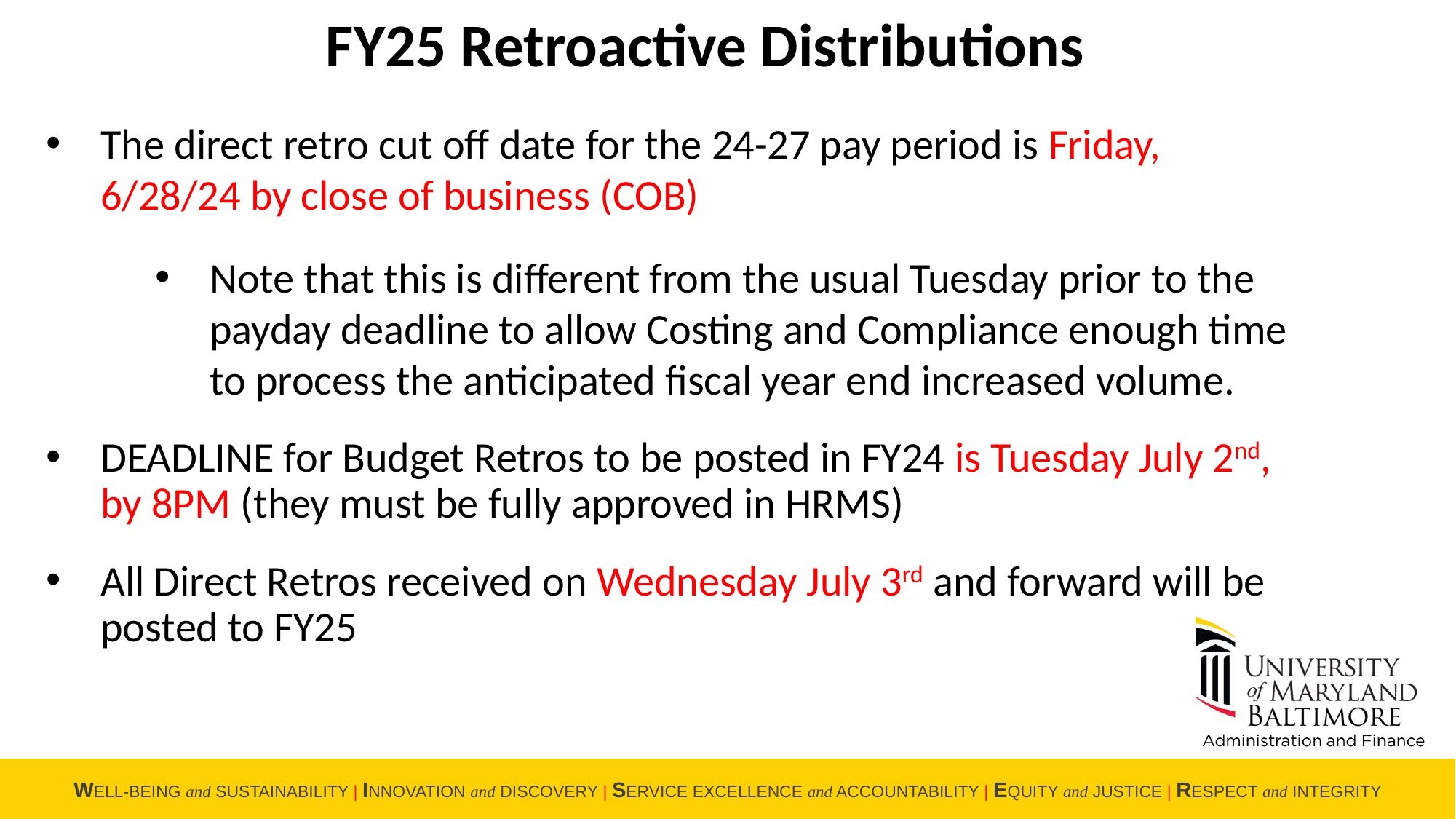

FY25 Retroactive Distributions
The direct retro cut off date for the 24-27 pay period is Friday, 6/28/24 by close of business (COB)
Note that this is different from the usual Tuesday prior to the payday deadline to allow Costing and Compliance enough time to process the anticipated fiscal year end increased volume.
DEADLINE for Budget Retros to be posted in FY24 is Tuesday July 2nd,  by 8PM (they must be fully approved in HRMS)
All Direct Retros received on Wednesday July 3rd and forward will be posted to FY25